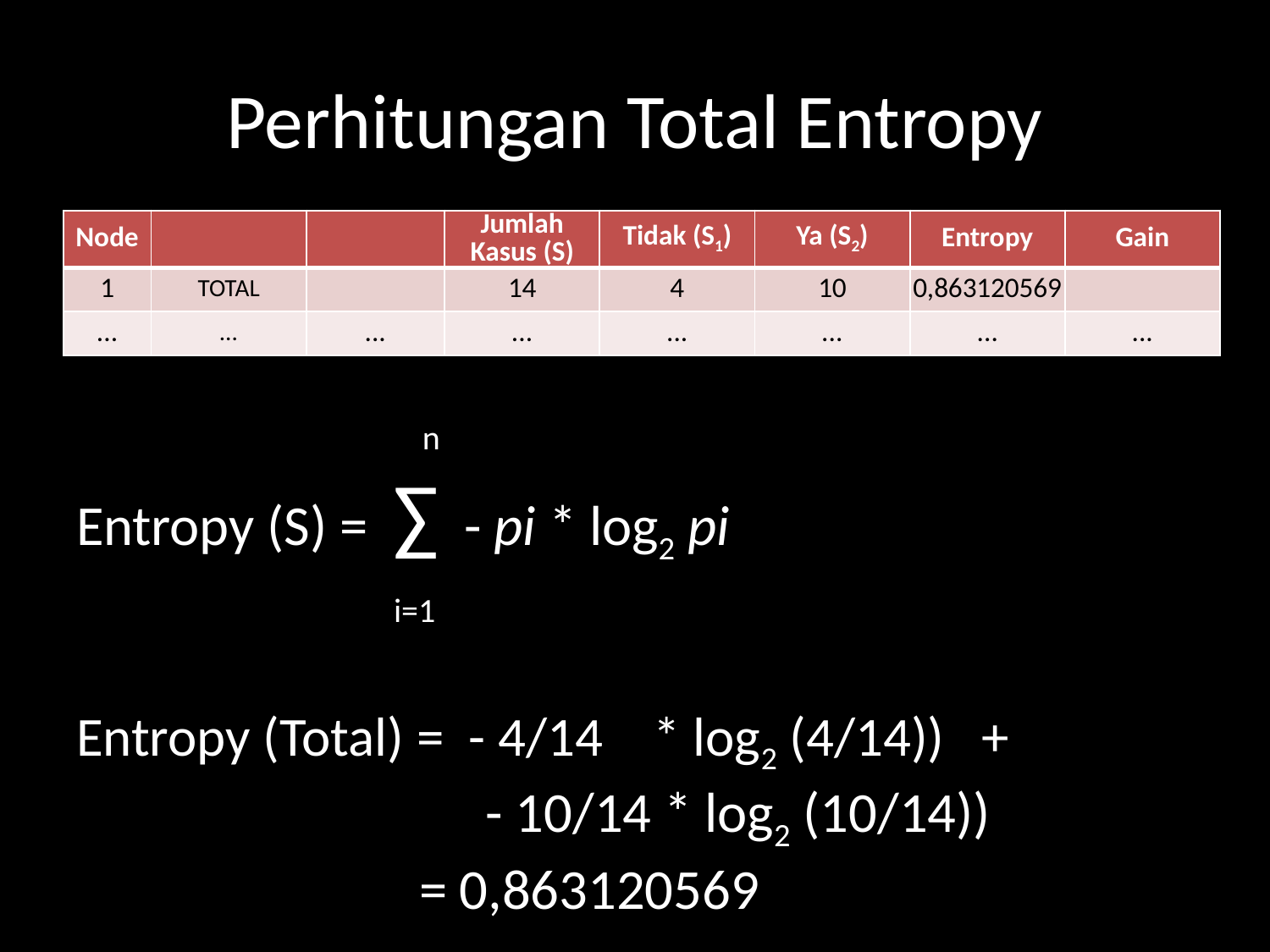

# Perhitungan Total Entropy
| Node |  |  | Jumlah Kasus (S) | Tidak (S1) | Ya (S2) | Entropy | Gain |
| --- | --- | --- | --- | --- | --- | --- | --- |
| 1 | TOTAL |  | 14 | 4 | 10 | 0,863120569 |  |
| ... | ... | ... | ... | ... | ... | ... | ... |
				n
Entropy (S) =  ∑  - pi * log2 pi
                         i=1

Entropy (Total) =  - 4/14    * log2 (4/14))   +
				     - 10/14 * log2 (10/14))
                           = 0,863120569